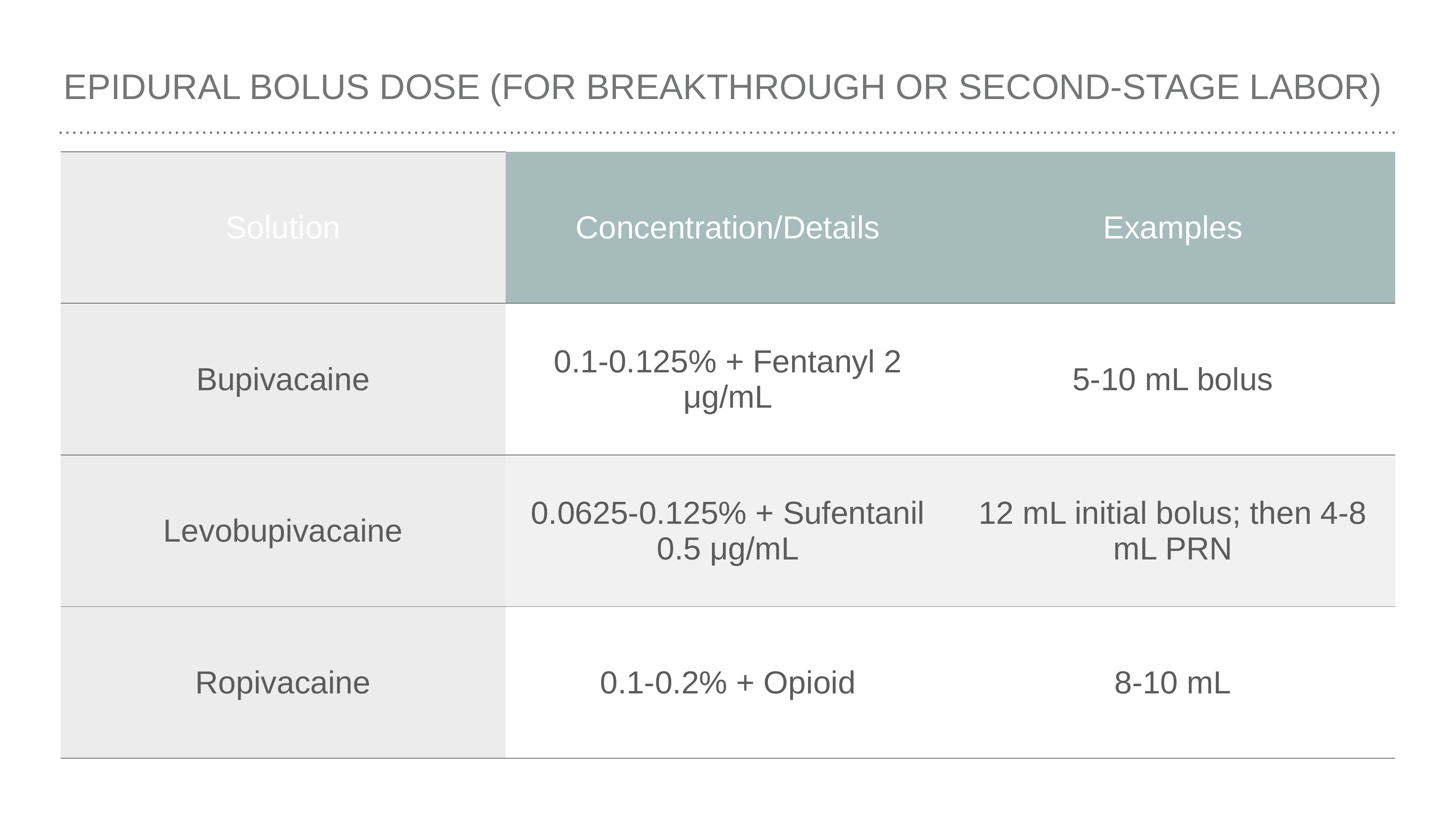

# Epidural Bolus Dose (for breakthrough or second-stage labor)

| Solution | Concentration/Details | Examples |
| --- | --- | --- |
| Bupivacaine | 0.1-0.125% + Fentanyl 2 μg/mL | 5-10 mL bolus |
| Levobupivacaine | 0.0625-0.125% + Sufentanil 0.5 μg/mL | 12 mL initial bolus; then 4-8 mL PRN |
| Ropivacaine | 0.1-0.2% + Opioid | 8-10 mL |